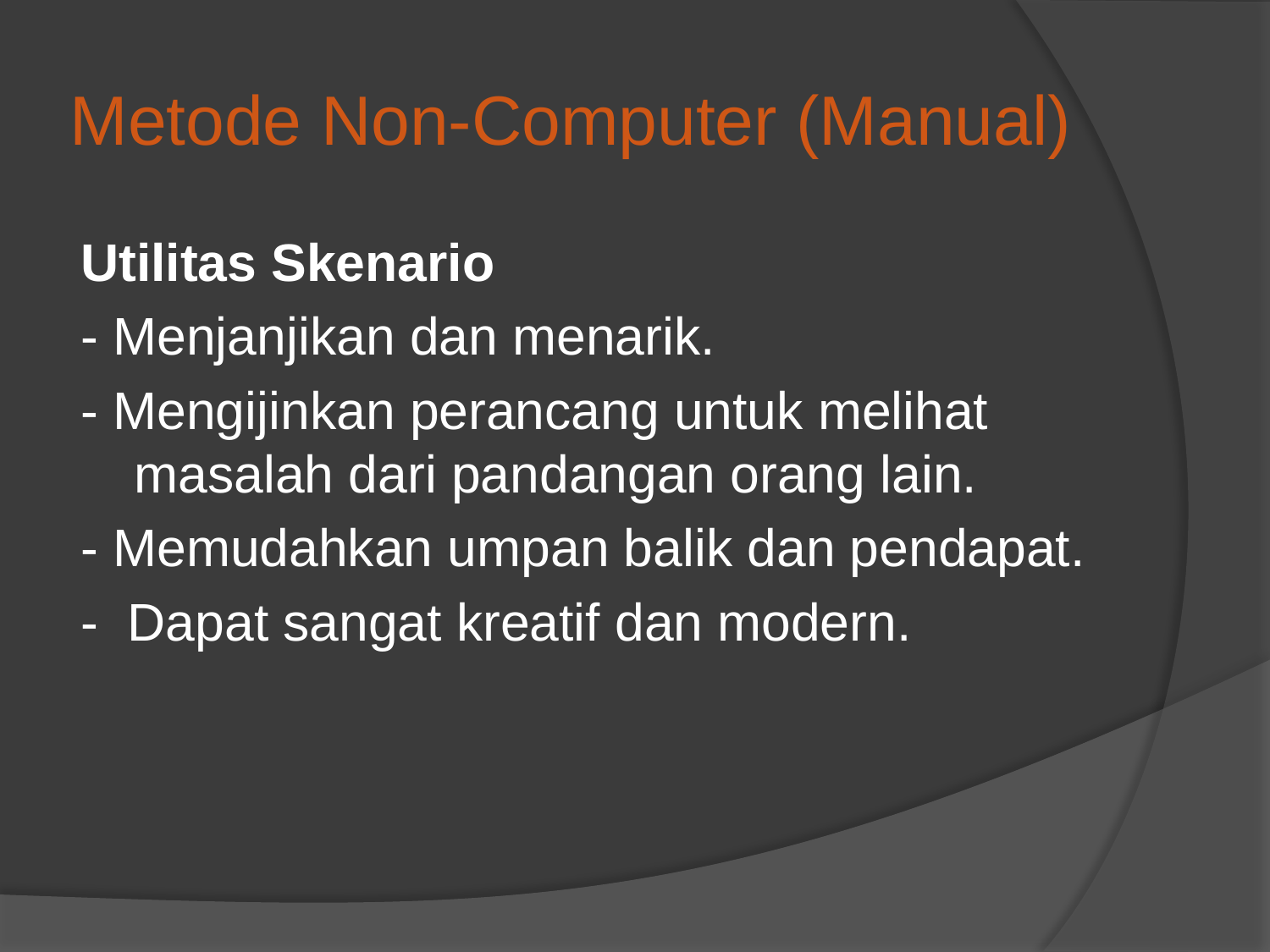

# Metode Non-Computer (Manual)
Utilitas Skenario
- Menjanjikan dan menarik.
- Mengijinkan perancang untuk melihat masalah dari pandangan orang lain.
- Memudahkan umpan balik dan pendapat.
-  Dapat sangat kreatif dan modern.